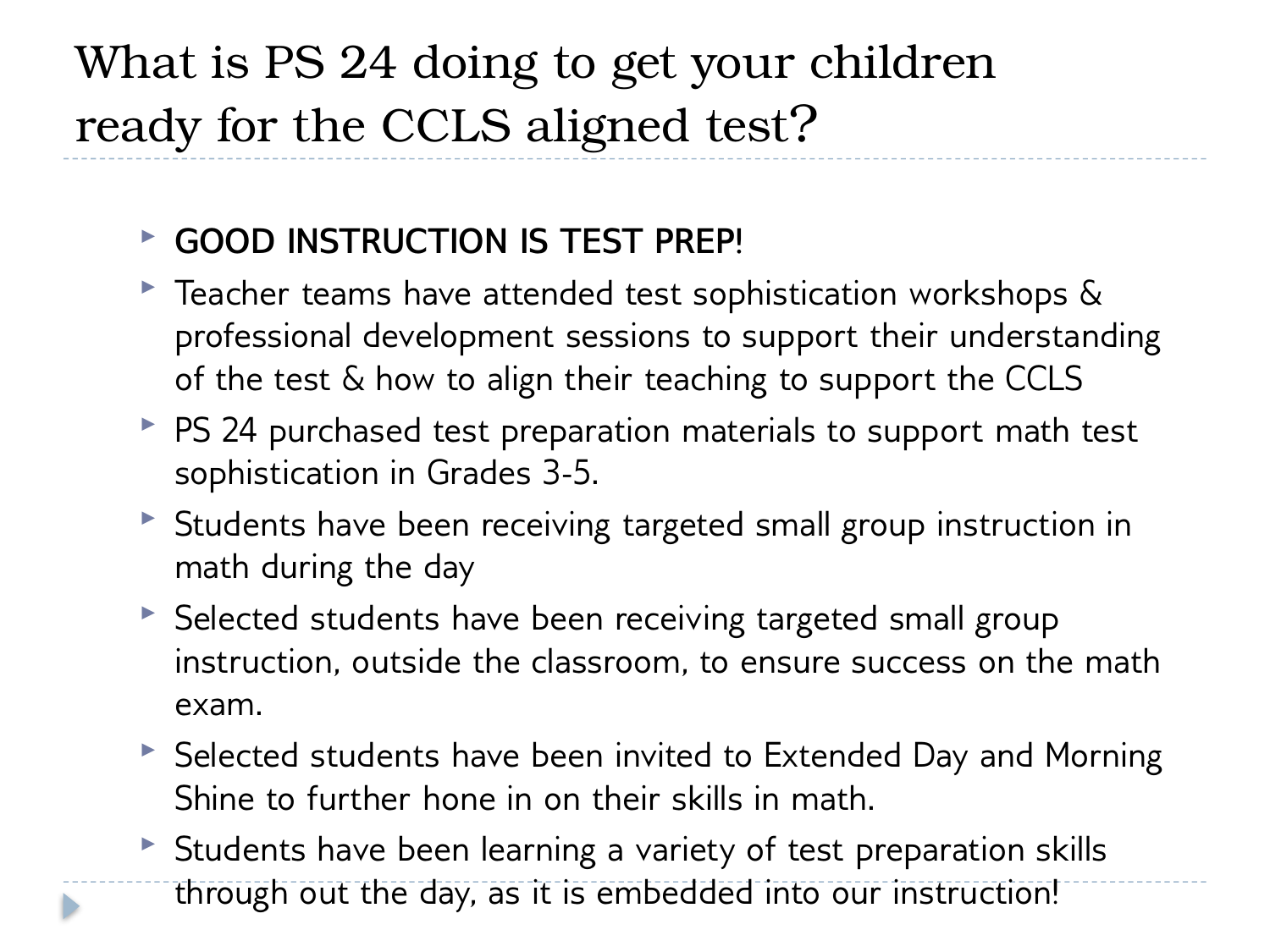

# What is PS 24 doing to get your children ready for the CCLS aligned test?
GOOD INSTRUCTION IS TEST PREP!
Teacher teams have attended test sophistication workshops &  professional development sessions to support their understanding of the test & how to align their teaching to support the CCLS
PS 24 purchased test preparation materials to support math test sophistication in Grades 3-5.
Students have been receiving targeted small group instruction in math during the day
Selected students have been receiving targeted small group instruction, outside the classroom, to ensure success on the math exam.
Selected students have been invited to Extended Day and Morning Shine to further hone in on their skills in math.
Students have been learning a variety of test preparation skills through out the day, as it is embedded into our instruction!